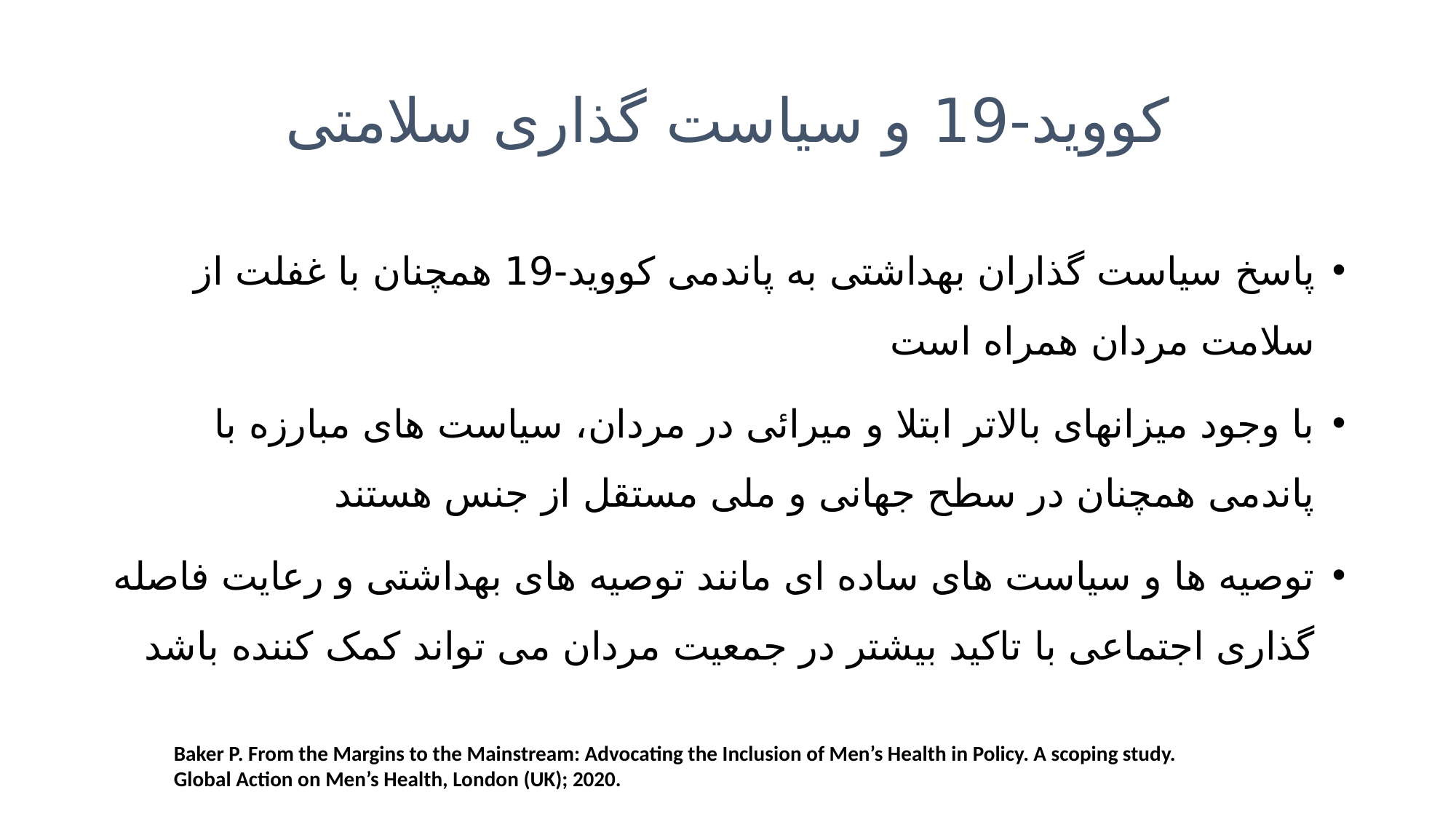

# کووید-19 و سیاست گذاری سلامتی
پاسخ سیاست گذاران بهداشتی به پاندمی کووید-19 همچنان با غفلت از سلامت مردان همراه است
با وجود میزانهای بالاتر ابتلا و میرائی در مردان، سیاست های مبارزه با پاندمی همچنان در سطح جهانی و ملی مستقل از جنس هستند
توصیه ها و سیاست های ساده ای مانند توصیه های بهداشتی و رعایت فاصله گذاری اجتماعی با تاکید بیشتر در جمعیت مردان می تواند کمک کننده باشد
Baker P. From the Margins to the Mainstream: Advocating the Inclusion of Men’s Health in Policy. A scoping study. Global Action on Men’s Health, London (UK); 2020.